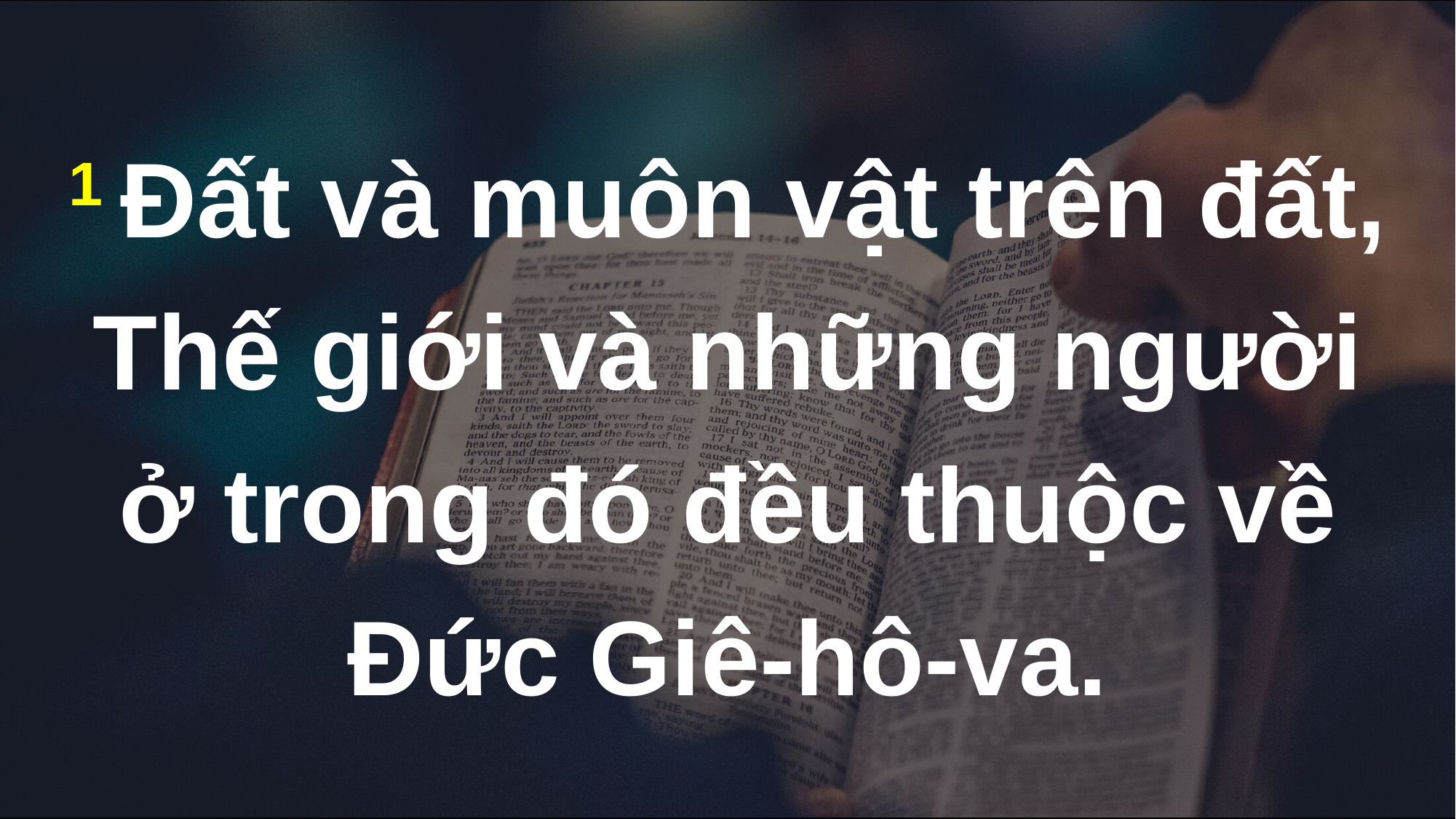

# 1 Đất và muôn vật trên đất, Thế giới và những người ở trong đó đều thuộc về Đức Giê-hô-va.